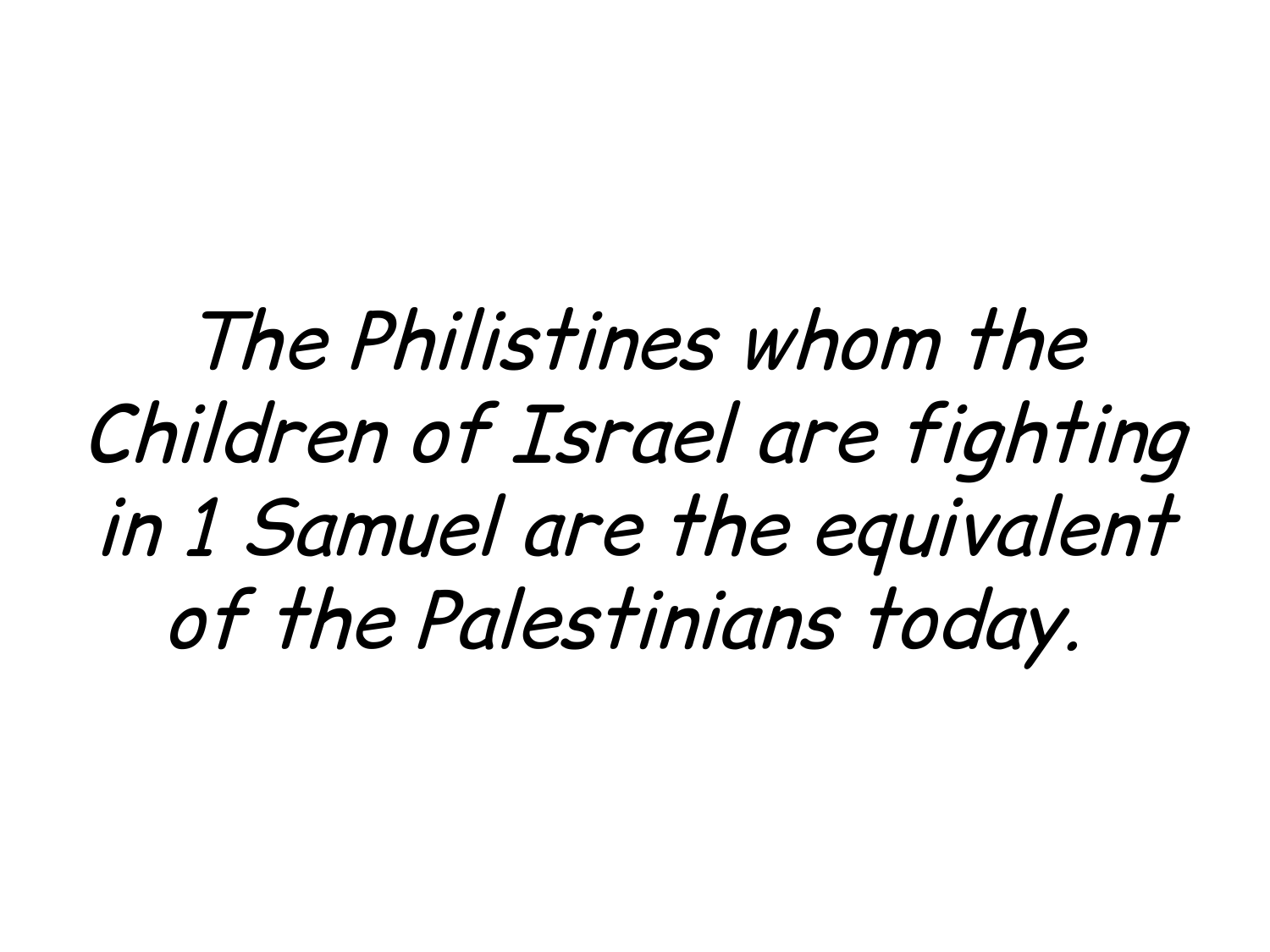

# The Philistines whom the Children of Israel are fighting in 1 Samuel are the equivalent of the Palestinians today.